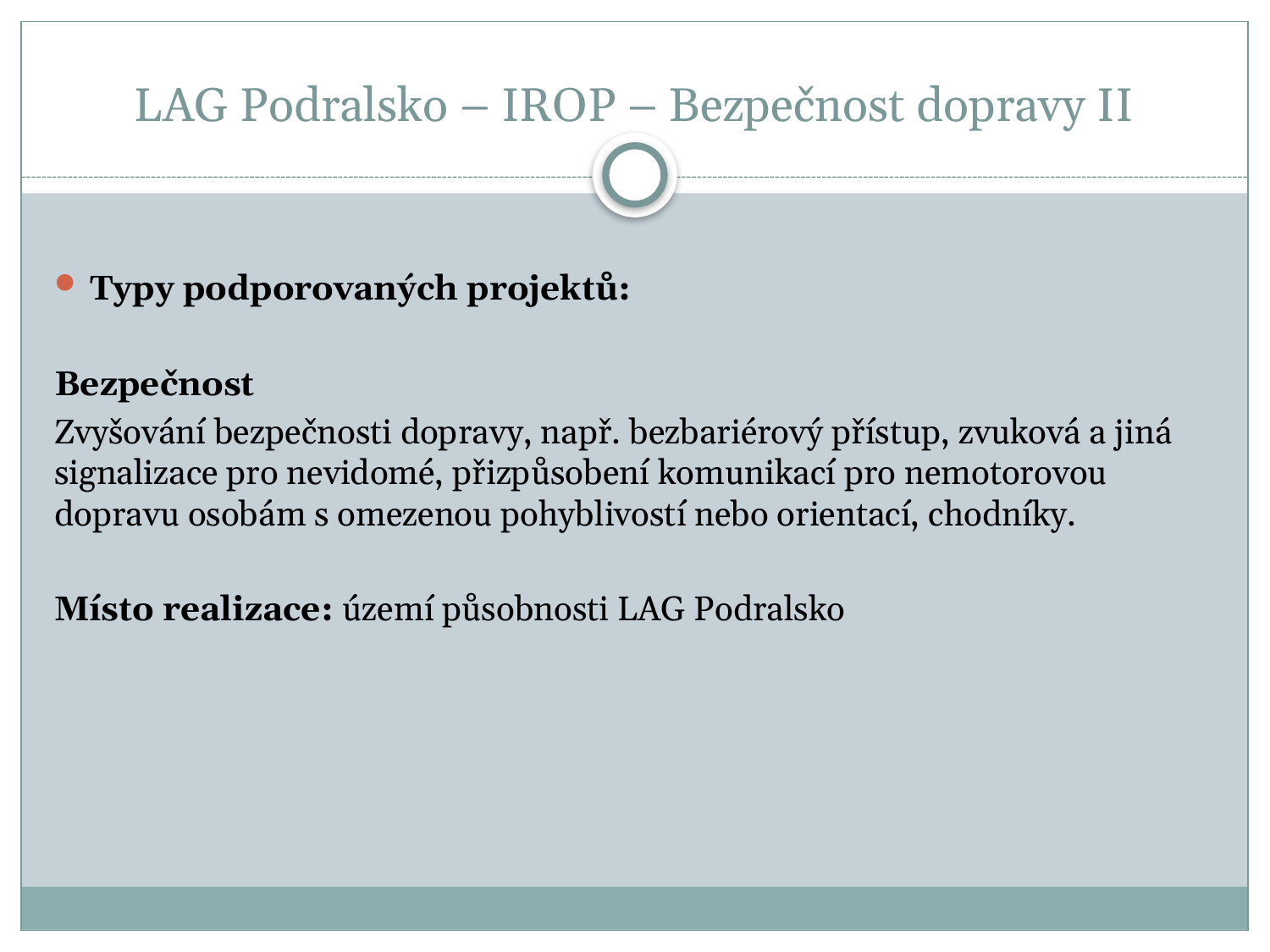

# LAG Podralsko – IROP – Bezpečnost dopravy II

Typy podporovaných projektů:

Bezpečnost
Zvyšování bezpečnosti dopravy, např. bezbariérový přístup, zvuková a jiná signalizace pro nevidomé, přizpůsobení komunikací pro nemotorovou dopravu osobám s omezenou pohyblivostí nebo orientací, chodníky.

Místo realizace: území působnosti LAG Podralsko